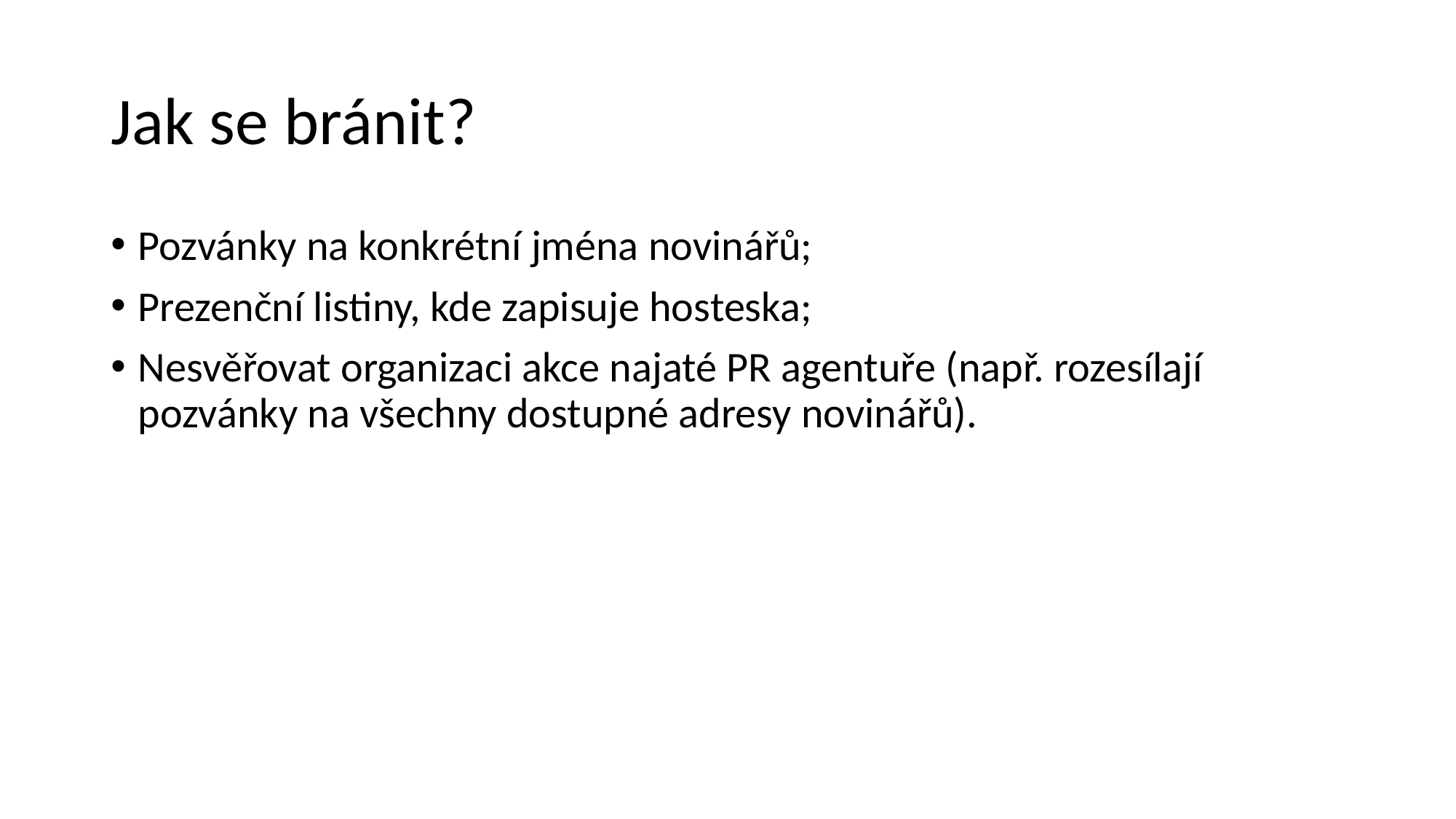

# Jak se bránit?
Pozvánky na konkrétní jména novinářů;
Prezenční listiny, kde zapisuje hosteska;
Nesvěřovat organizaci akce najaté PR agentuře (např. rozesílají pozvánky na všechny dostupné adresy novinářů).